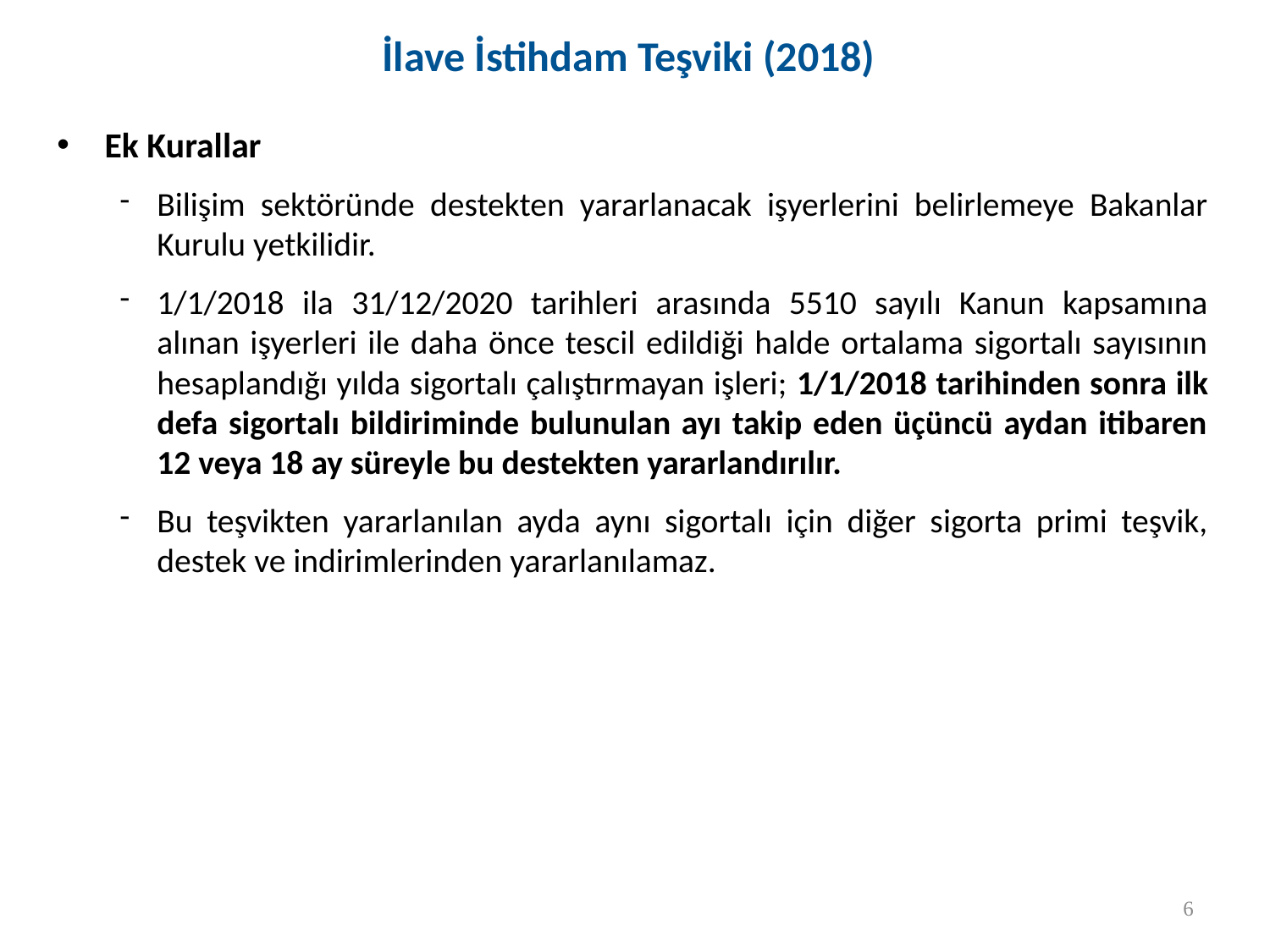

İlave İstihdam Teşviki (2018)

Ek Kurallar
Bilişim sektöründe destekten yararlanacak işyerlerini belirlemeye Bakanlar Kurulu yetkilidir.
1/1/2018 ila 31/12/2020 tarihleri arasında 5510 sayılı Kanun kapsamına alınan işyerleri ile daha önce tescil edildiği halde ortalama sigortalı sayısının hesaplandığı yılda sigortalı çalıştırmayan işleri; 1/1/2018 tarihinden sonra ilk defa sigortalı bildiriminde bulunulan ayı takip eden üçüncü aydan itibaren 12 veya 18 ay süreyle bu destekten yararlandırılır.
Bu teşvikten yararlanılan ayda aynı sigortalı için diğer sigorta primi teşvik, destek ve indirimlerinden yararlanılamaz.

6